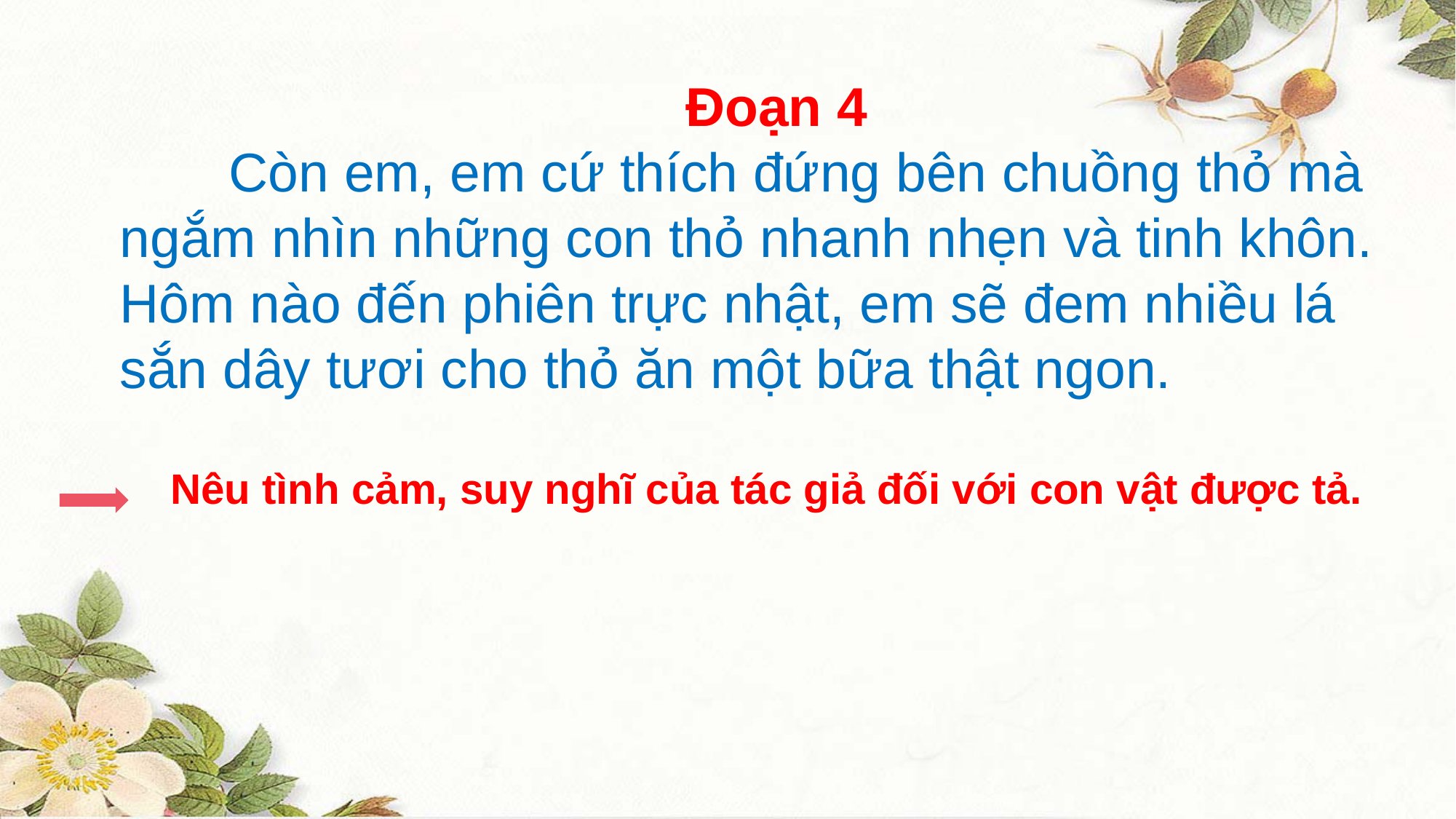

Đoạn 4
	Còn em, em cứ thích đứng bên chuồng thỏ mà ngắm nhìn những con thỏ nhanh nhẹn và tinh khôn. Hôm nào đến phiên trực nhật, em sẽ đem nhiều lá sắn dây tươi cho thỏ ăn một bữa thật ngon.

Nêu tình cảm, suy nghĩ của tác giả đối với con vật được tả.